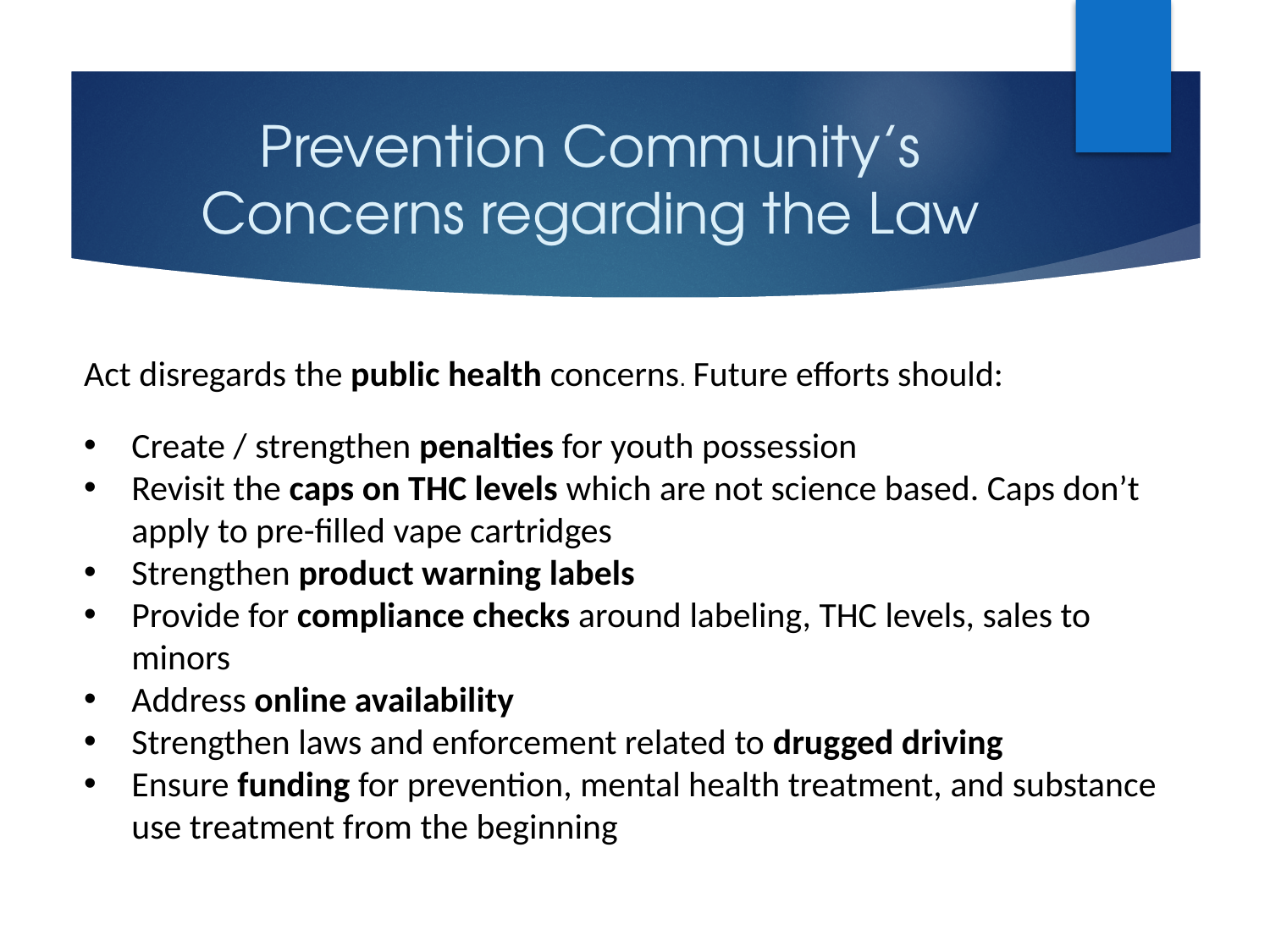

# Prevention Community’s Concerns regarding the Law
Act disregards the public health concerns. Future efforts should:

Create / strengthen penalties for youth possession
Revisit the caps on THC levels which are not science based. Caps don’t apply to pre-filled vape cartridges
Strengthen product warning labels
Provide for compliance checks around labeling, THC levels, sales to minors
Address online availability
Strengthen laws and enforcement related to drugged driving
Ensure funding for prevention, mental health treatment, and substance use treatment from the beginning